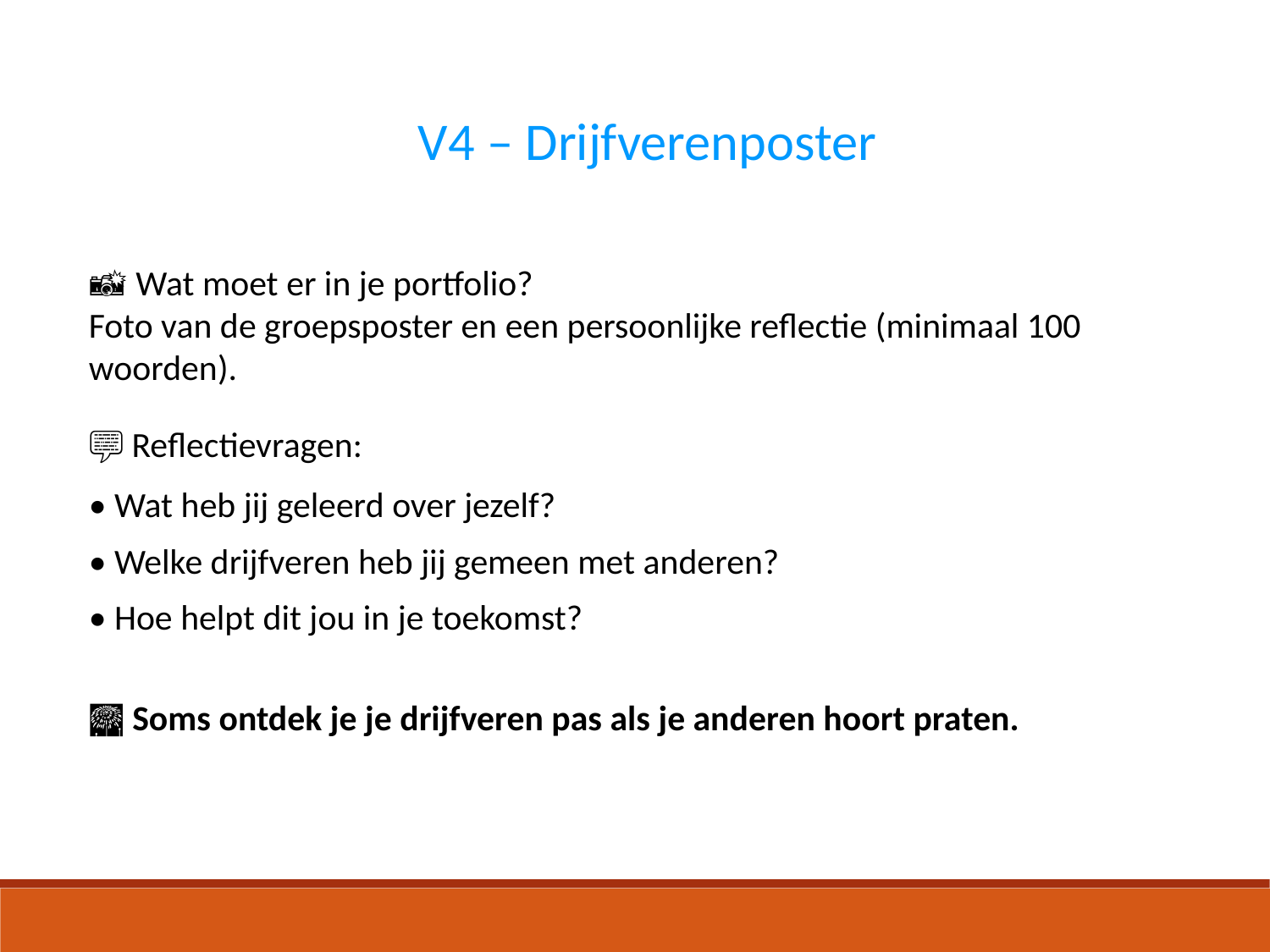

V4 – Drijfverenposter

📸 Wat moet er in je portfolio?
Foto van de groepsposter en een persoonlijke reflectie (minimaal 100 woorden).
💬 Reflectievragen:
• Wat heb jij geleerd over jezelf?
• Welke drijfveren heb jij gemeen met anderen?
• Hoe helpt dit jou in je toekomst?
🎆 Soms ontdek je je drijfveren pas als je anderen hoort praten.